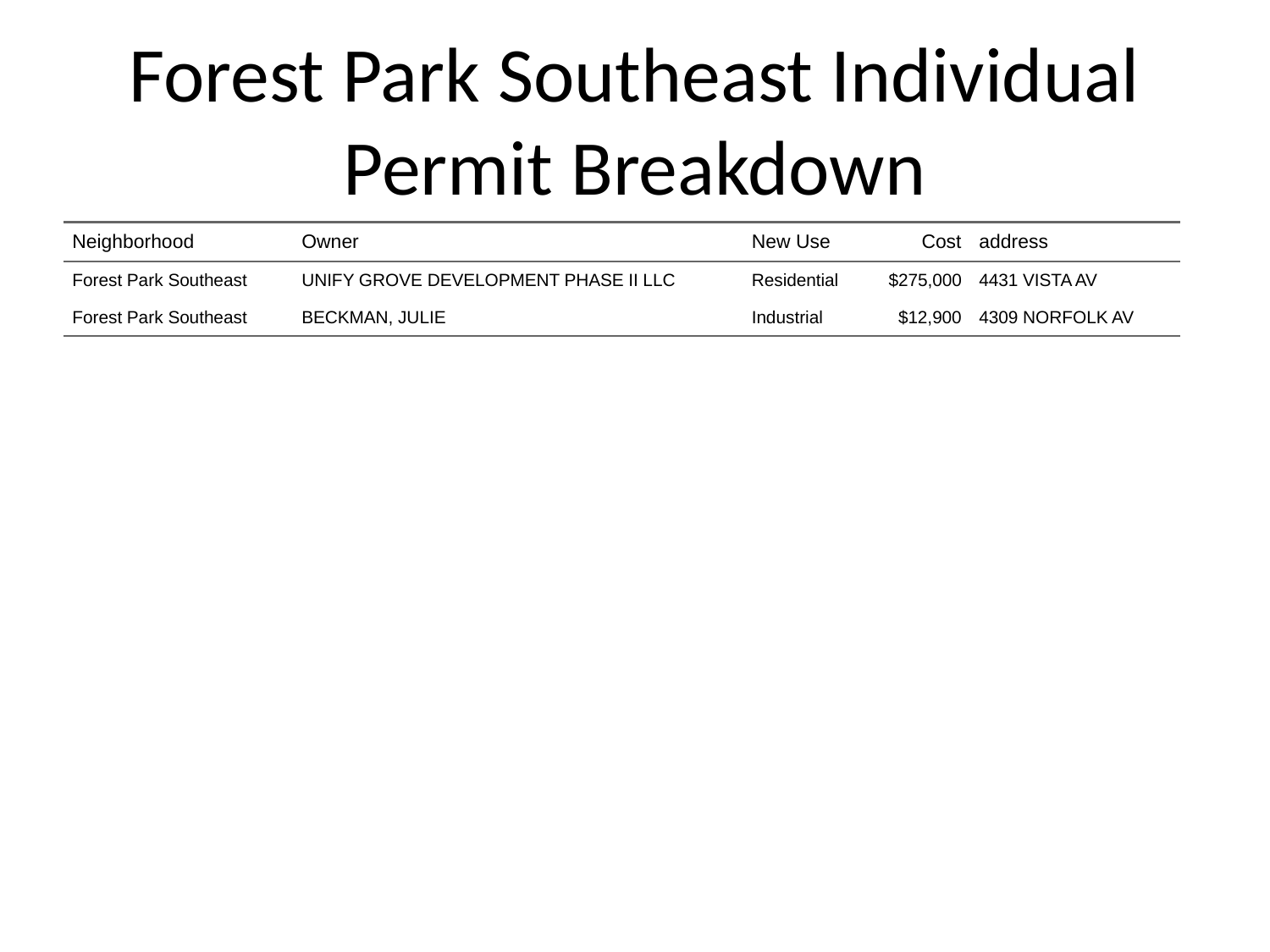

# Forest Park Southeast Individual Permit Breakdown
| Neighborhood | Owner | New Use | Cost | address |
| --- | --- | --- | --- | --- |
| Forest Park Southeast | UNIFY GROVE DEVELOPMENT PHASE II LLC | Residential | $275,000 | 4431 VISTA AV |
| Forest Park Southeast | BECKMAN, JULIE | Industrial | $12,900 | 4309 NORFOLK AV |